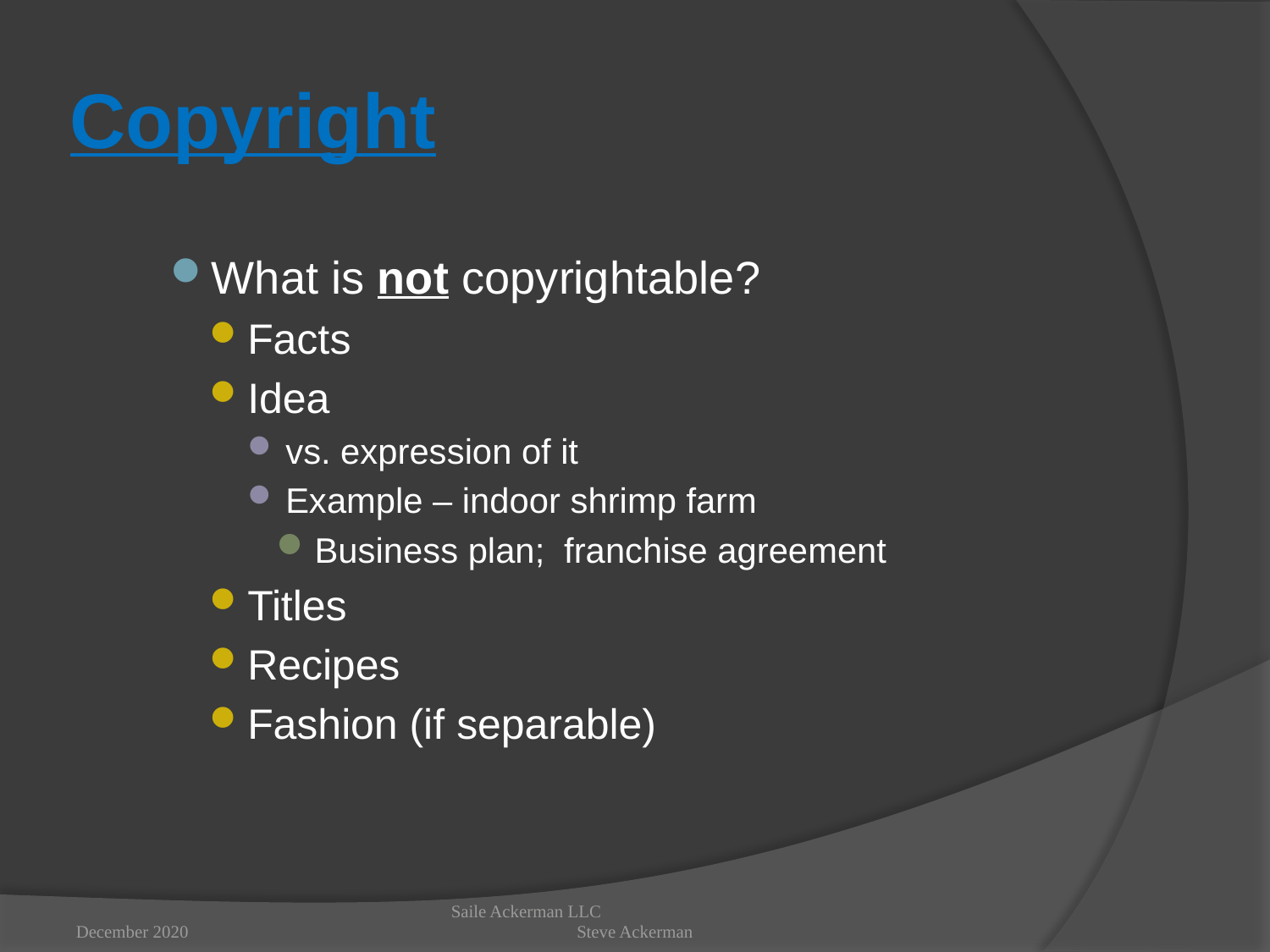

# Copyright

What is not copyrightable?
Facts
Idea
vs. expression of it
Example – indoor shrimp farm
Business plan;  franchise agreement
Titles
Recipes
Fashion (if separable)

December 2020
Saile Ackerman LLC                                                  Steve Ackerman